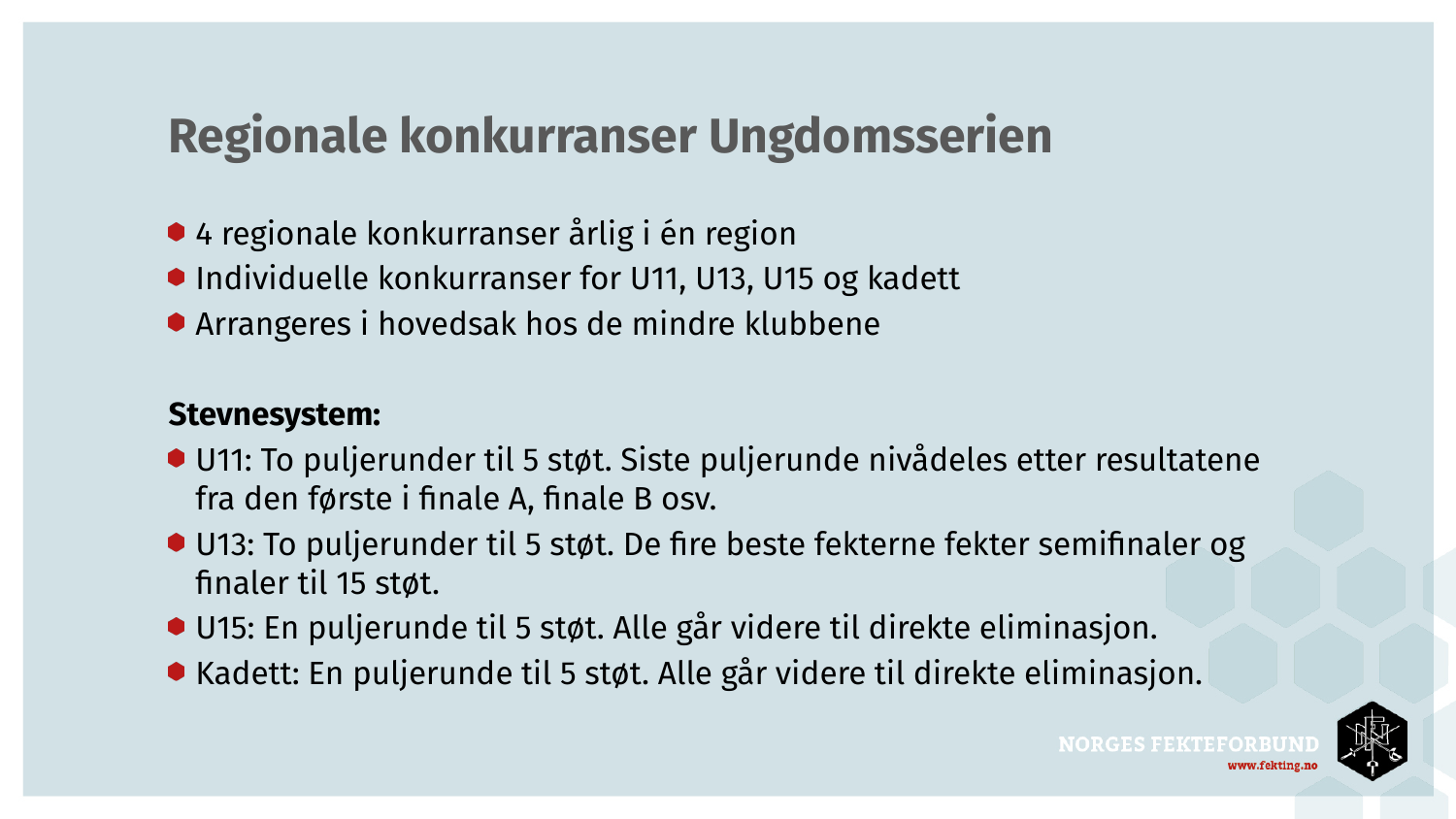

# Regionale konkurranser Ungdomsserien
4 regionale konkurranser årlig i én region
Individuelle konkurranser for U11, U13, U15 og kadett
Arrangeres i hovedsak hos de mindre klubbene

Stevnesystem:
U11: To puljerunder til 5 støt. Siste puljerunde nivådeles etter resultatene fra den første i finale A, finale B osv.
U13: To puljerunder til 5 støt. De fire beste fekterne fekter semifinaler og finaler til 15 støt.
U15: En puljerunde til 5 støt. Alle går videre til direkte eliminasjon.
Kadett: En puljerunde til 5 støt. Alle går videre til direkte eliminasjon.